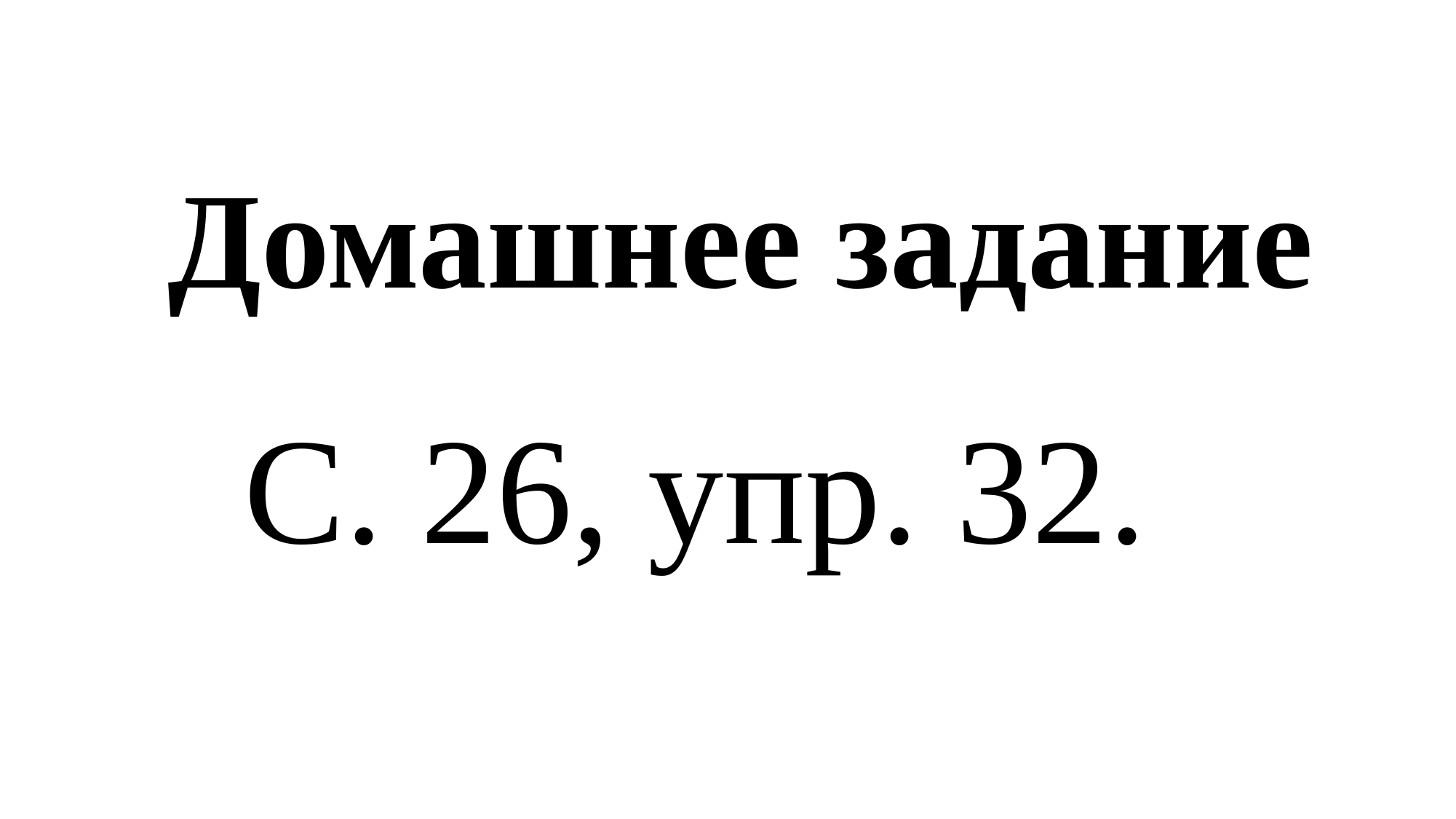

# Домашнее задание
С. 26, упр. 32.